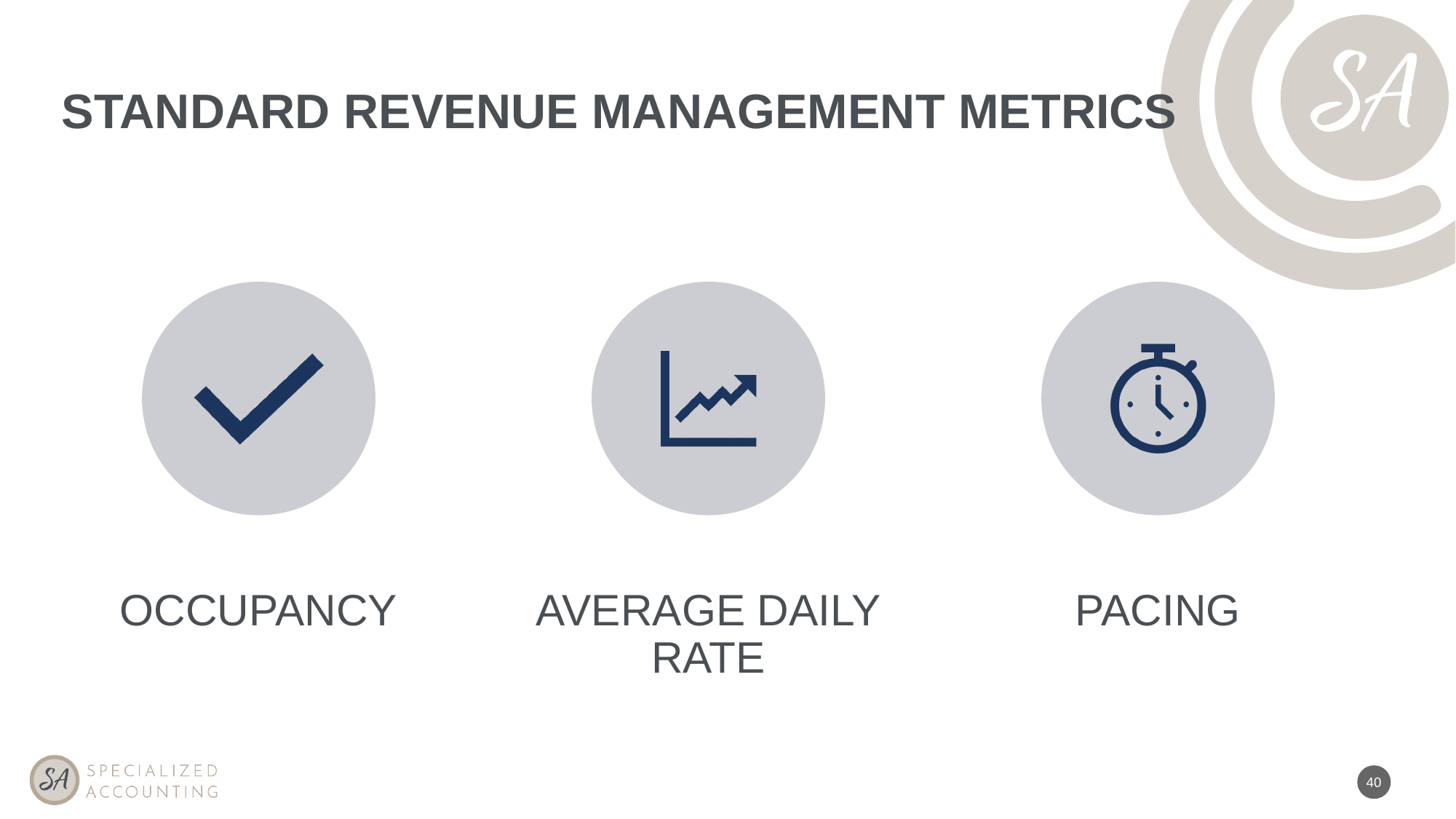

# Standard Revenue Management Metrics
Occupancy
Average Daily Rate
Pacing
40